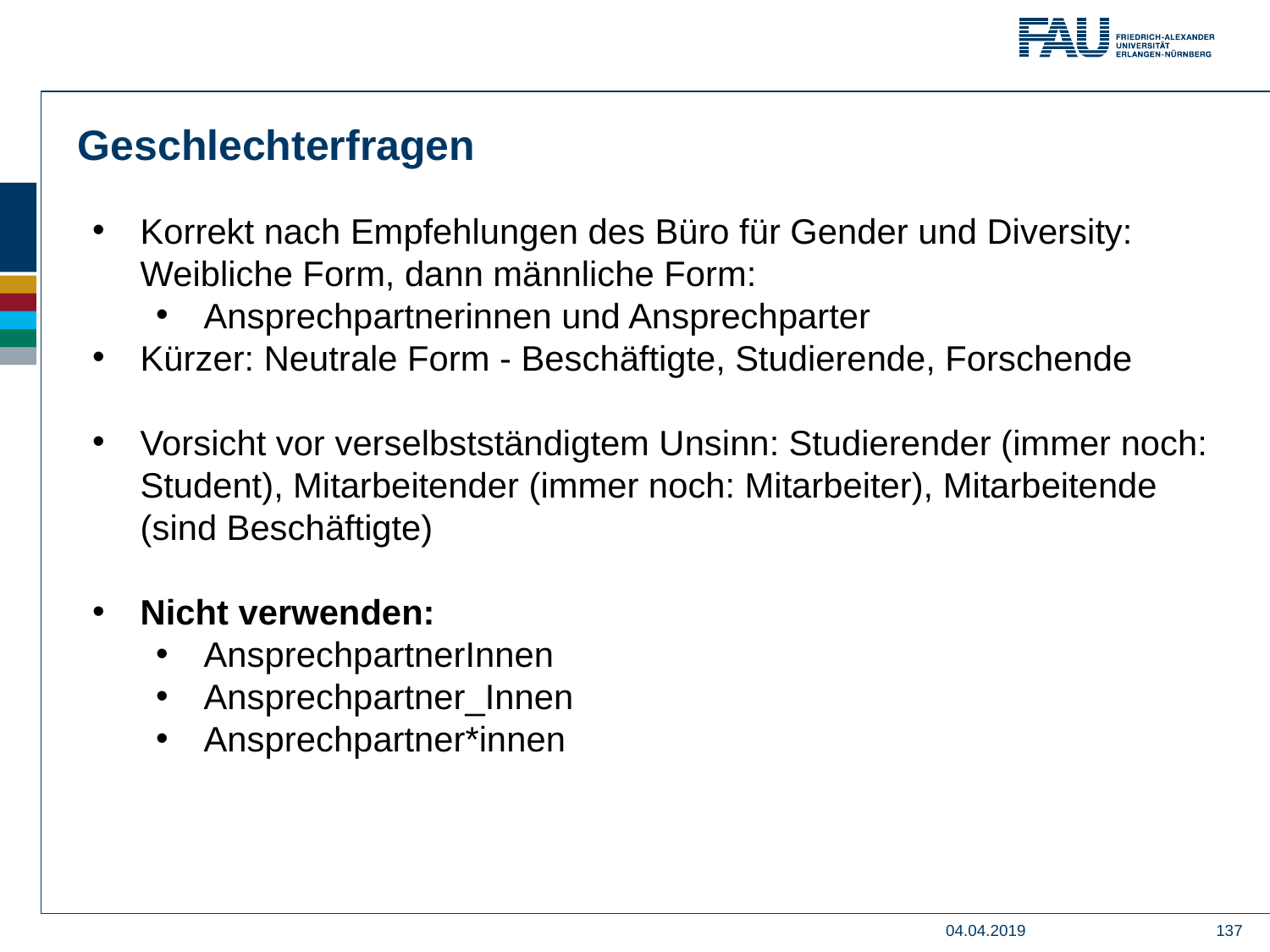

Geschlechterfragen
Korrekt nach Empfehlungen des Büro für Gender und Diversity: Weibliche Form, dann männliche Form:
Ansprechpartnerinnen und Ansprechparter
Kürzer: Neutrale Form - Beschäftigte, Studierende, Forschende

Vorsicht vor verselbstständigtem Unsinn: Studierender (immer noch: Student), Mitarbeitender (immer noch: Mitarbeiter), Mitarbeitende (sind Beschäftigte)

Nicht verwenden:
AnsprechpartnerInnen
Ansprechpartner_Innen
Ansprechpartner*innen
04.04.2019
137